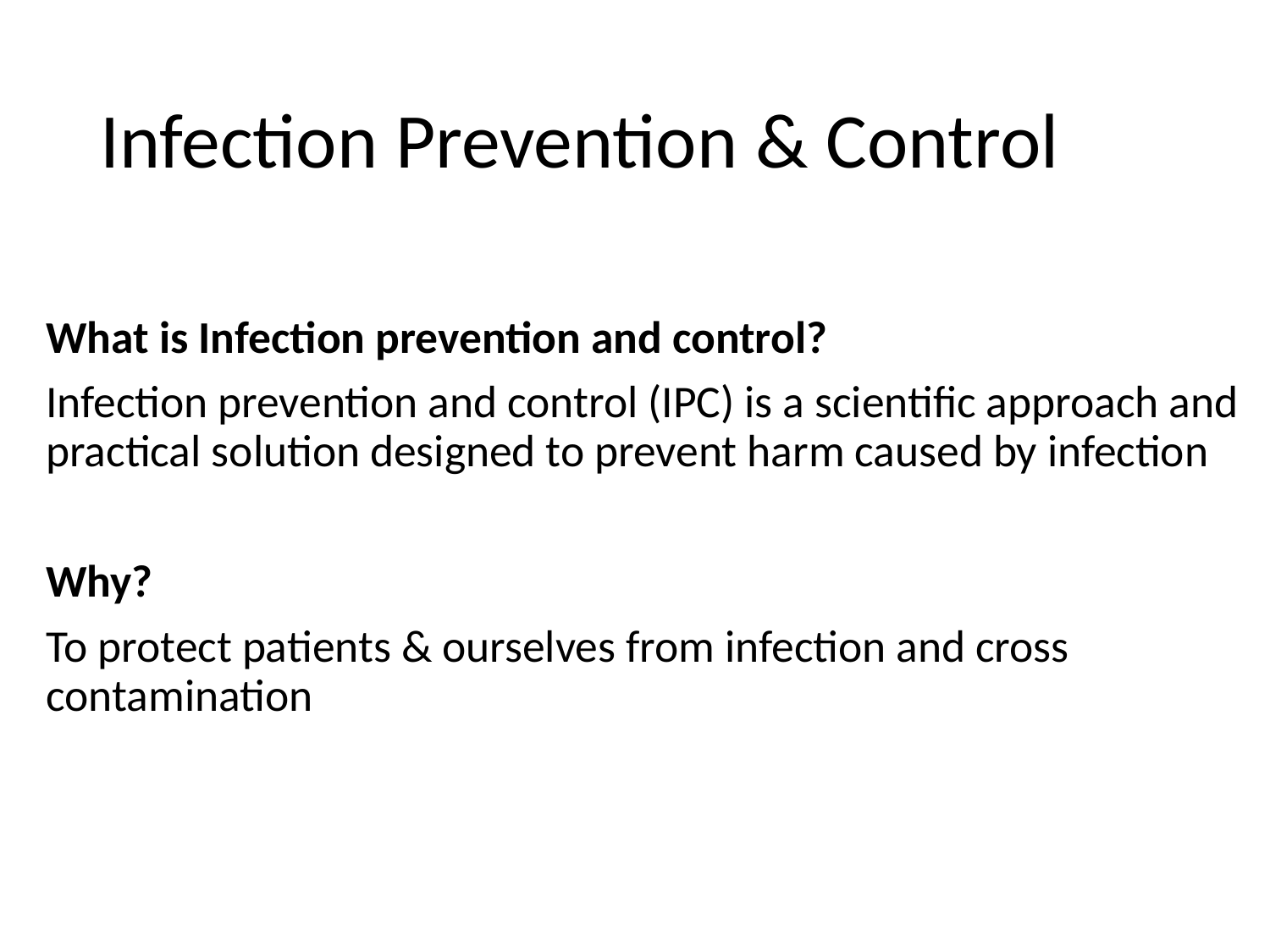

# Infection Prevention & Control
What is Infection prevention and control?
Infection prevention and control (IPC) is a scientific approach and practical solution designed to prevent harm caused by infection

Why?
To protect patients & ourselves from infection and cross contamination